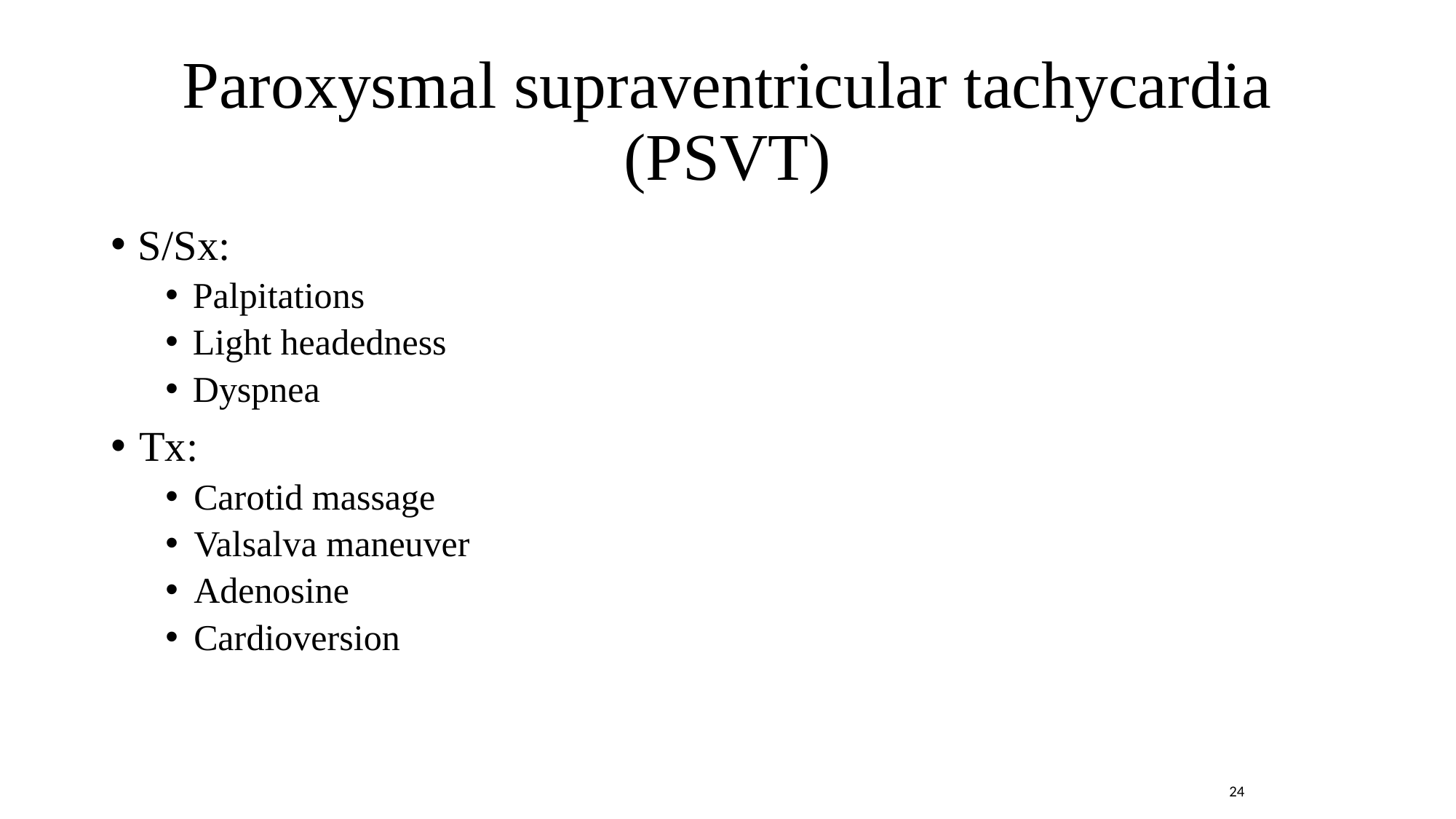

# Paroxysmal supraventricular tachycardia (PSVT)
S/Sx:
Palpitations
Light headedness
Dyspnea
Tx:
Carotid massage
Valsalva maneuver
Adenosine
Cardioversion
24